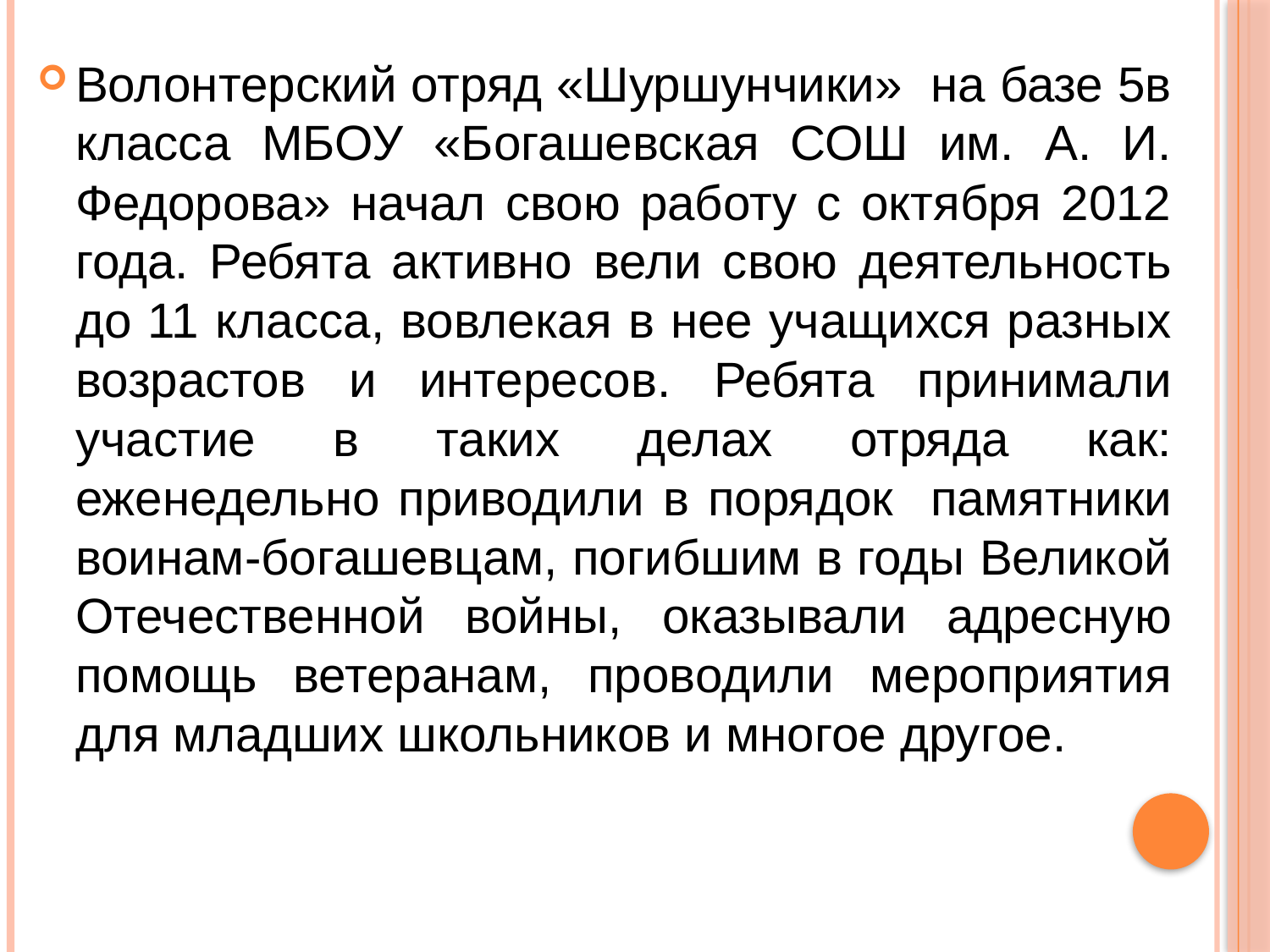

#
Волонтерский отряд «Шуршунчики»  на базе 5в класса МБОУ «Богашевская СОШ им. А. И. Федорова» начал свою работу с октября 2012 года. Ребята активно вели свою деятельность до 11 класса, вовлекая в нее учащихся разных возрастов и интересов. Ребята принимали участие в таких делах отряда как: еженедельно приводили в порядок  памятники воинам-богашевцам, погибшим в годы Великой Отечественной войны, оказывали адресную помощь ветеранам, проводили мероприятия для младших школьников и многое другое.